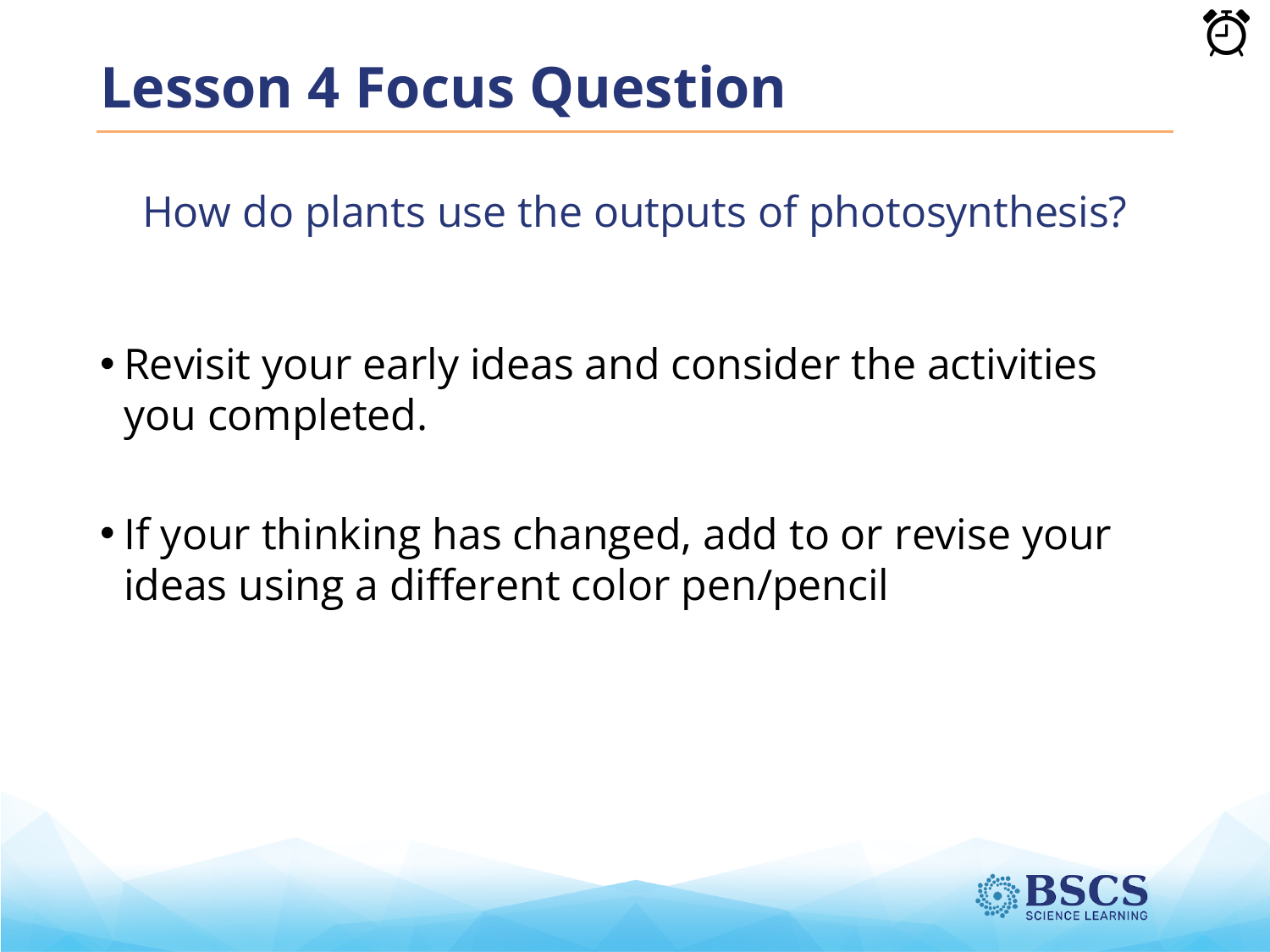

# Lesson 4 Focus Question
How do plants use the outputs of photosynthesis?

Revisit your early ideas and consider the activities you completed.

If your thinking has changed, add to or revise your ideas using a different color pen/pencil